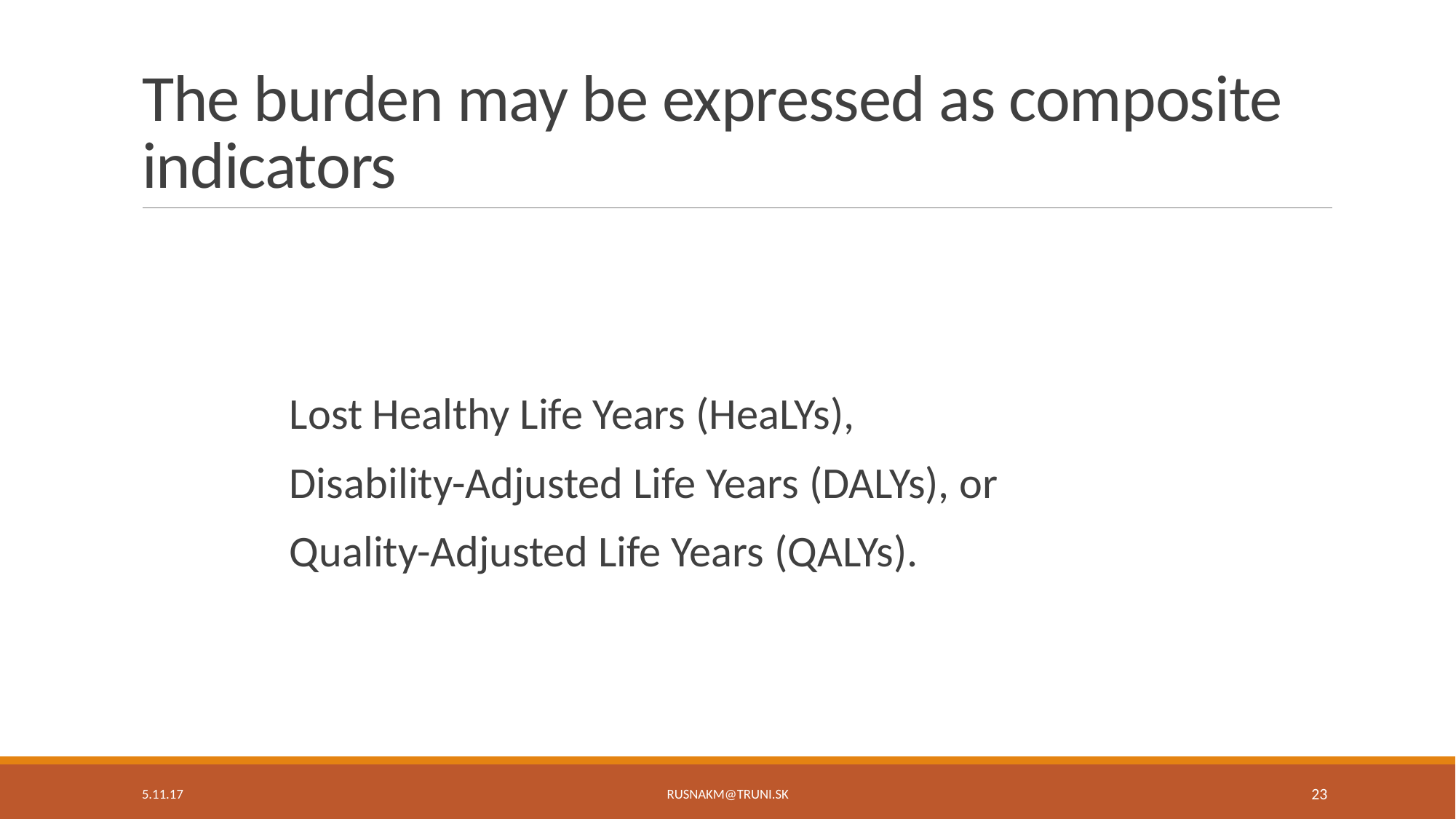

# The burden may be expressed as composite indicators
Lost Healthy Life Years (HeaLYs),
Disability-Adjusted Life Years (DALYs), or
Quality-Adjusted Life Years (QALYs).
5.11.17
23
rusnakm@truni.sk